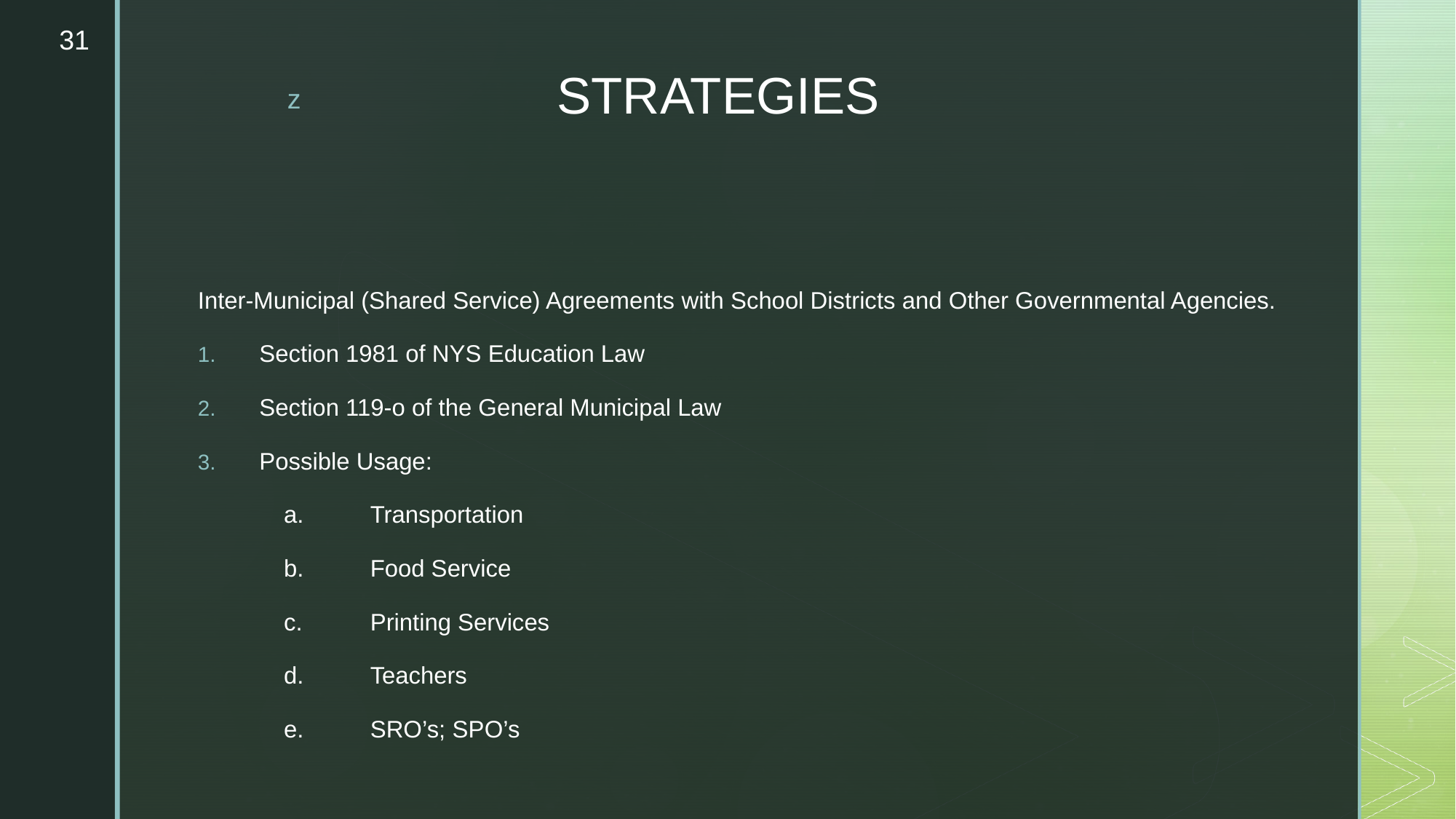

31
# STRATEGIES
Inter-Municipal (Shared Service) Agreements with School Districts and Other Governmental Agencies.
Section 1981 of NYS Education Law
Section 119-o of the General Municipal Law
Possible Usage:
	a.	Transportation
	b.	Food Service
	c.	Printing Services
	d.	Teachers
	e.	SRO’s; SPO’s